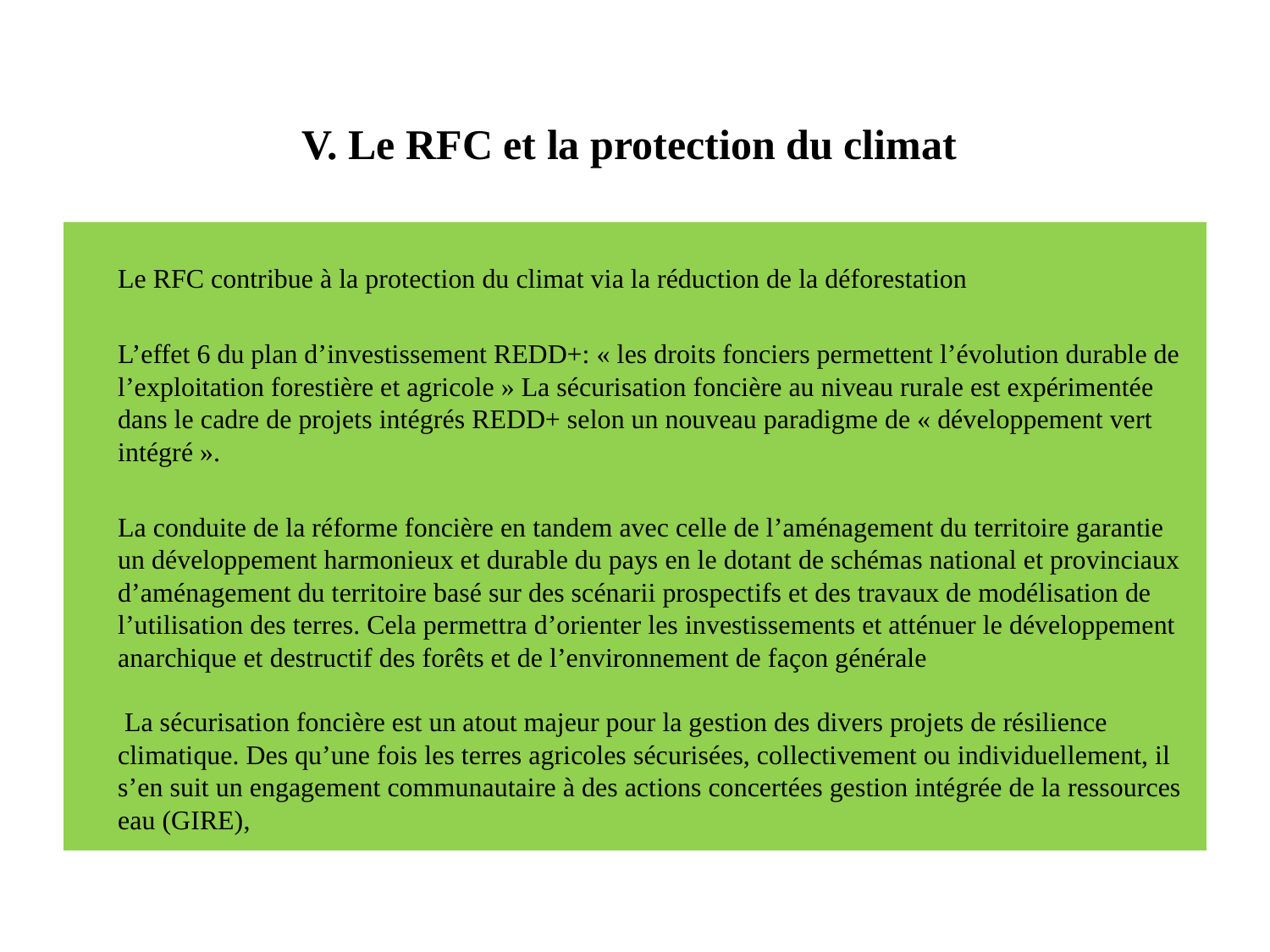

# V. Le RFC et la protection du climat
Le RFC contribue à la protection du climat via la réduction de la déforestation

	L’effet 6 du plan d’investissement REDD+: « les droits fonciers permettent l’évolution durable de l’exploitation forestière et agricole » La sécurisation foncière au niveau rurale est expérimentée  dans le cadre de projets intégrés REDD+ selon un nouveau paradigme de « développement vert intégré ».

	La conduite de la réforme foncière en tandem avec celle de l’aménagement du territoire garantie un développement harmonieux et durable du pays en le dotant de schémas national et provinciaux d’aménagement du territoire basé sur des scénarii prospectifs et des travaux de modélisation de l’utilisation des terres. Cela permettra d’orienter les investissements et atténuer le développement anarchique et destructif des forêts et de l’environnement de façon générale
 La sécurisation foncière est un atout majeur pour la gestion des divers projets de résilience climatique. Des qu’une fois les terres agricoles sécurisées, collectivement ou individuellement, il s’en suit un engagement communautaire à des actions concertées gestion intégrée de la ressources eau (GIRE),